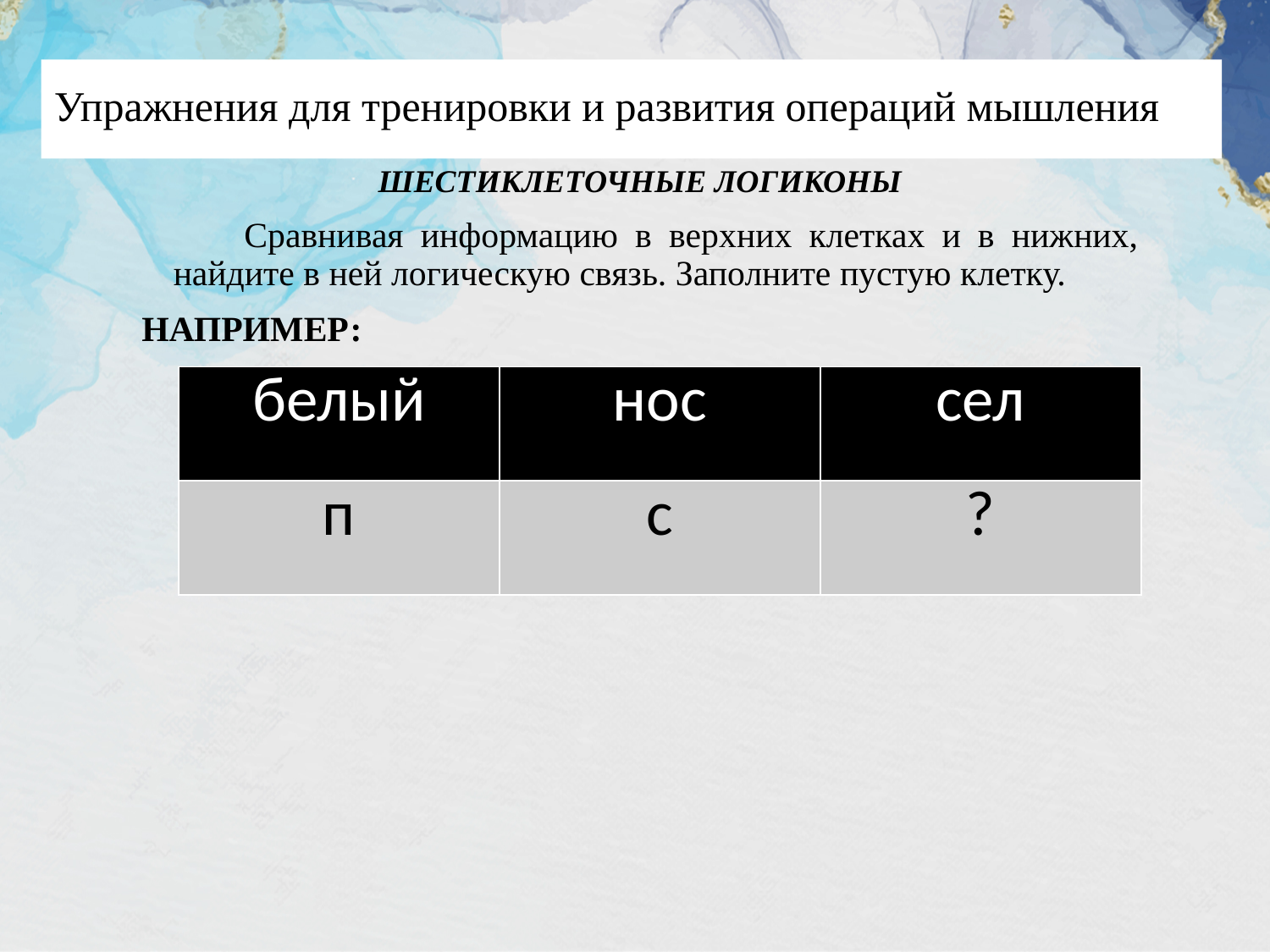

Упражнения для тренировки и развития операций мышления
# Упражнения для тренировки и развития операций мышления
ШЕСТИКЛЕТОЧНЫЕ ЛОГИКОНЫ
      Сравнивая информацию в верхних клетках и в нижних, найдите в ней логическую связь. Заполните пустую клетку.
НАПРИМЕР:

| белый | нос | сел |
| --- | --- | --- |
| п | с | ? |